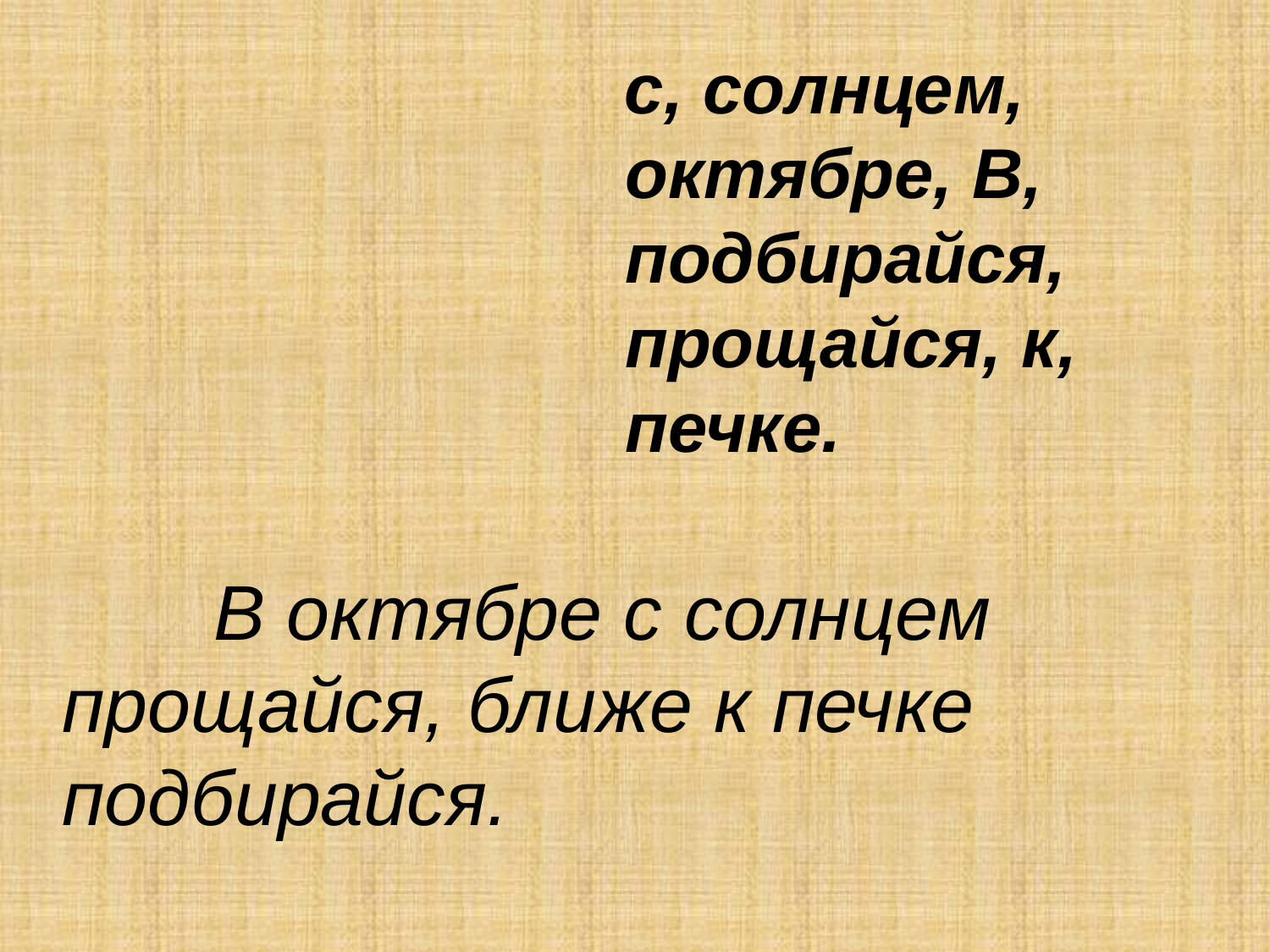

#
   с, солнцем, октябре, В, подбирайся, прощайся, к, печке.
       В октябре с солнцем    прощайся, ближе к печке подбирайся.